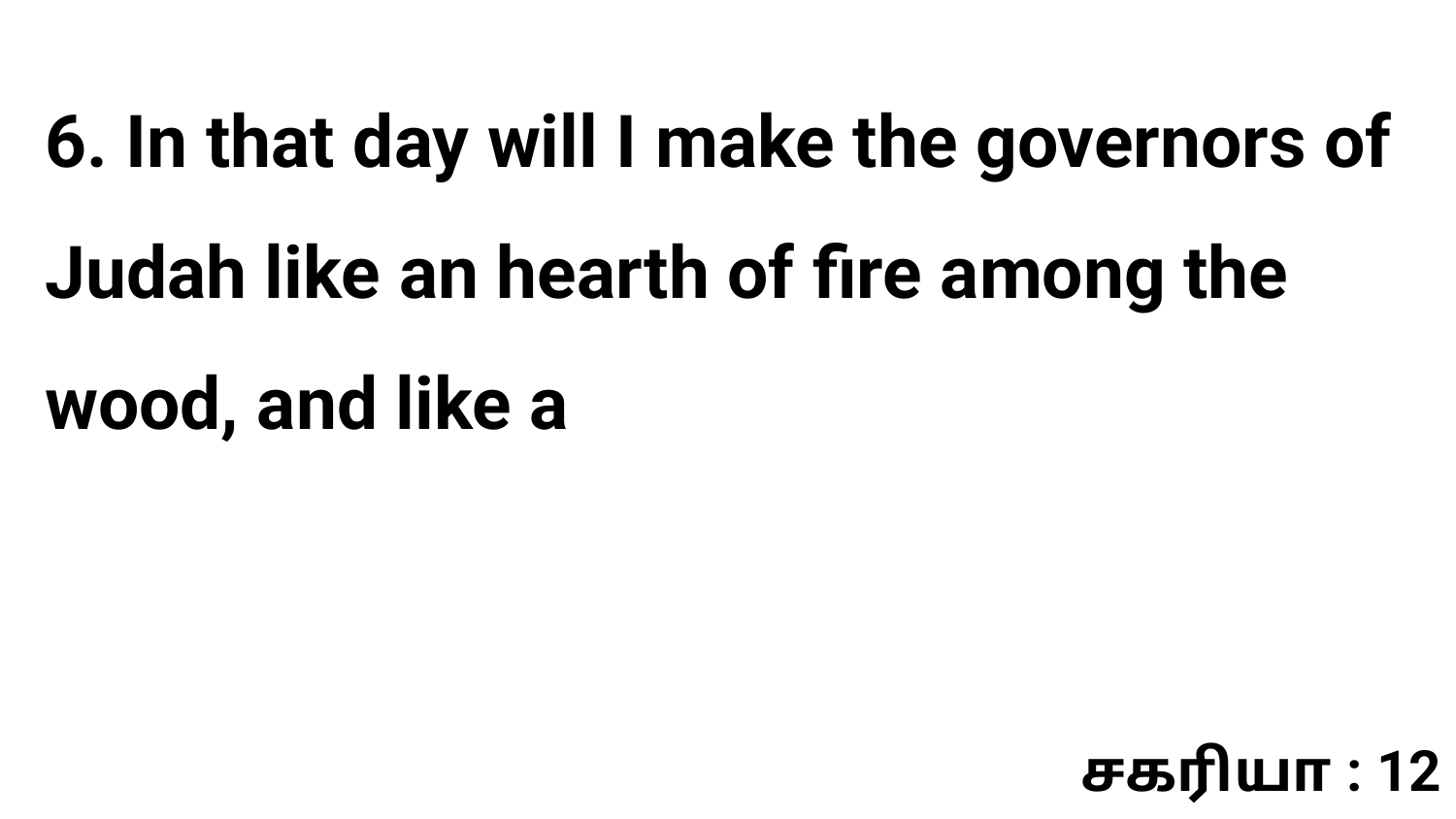

6. In that day will I make the governors of Judah like an hearth of fire among the wood, and like a
சகரியா : 12